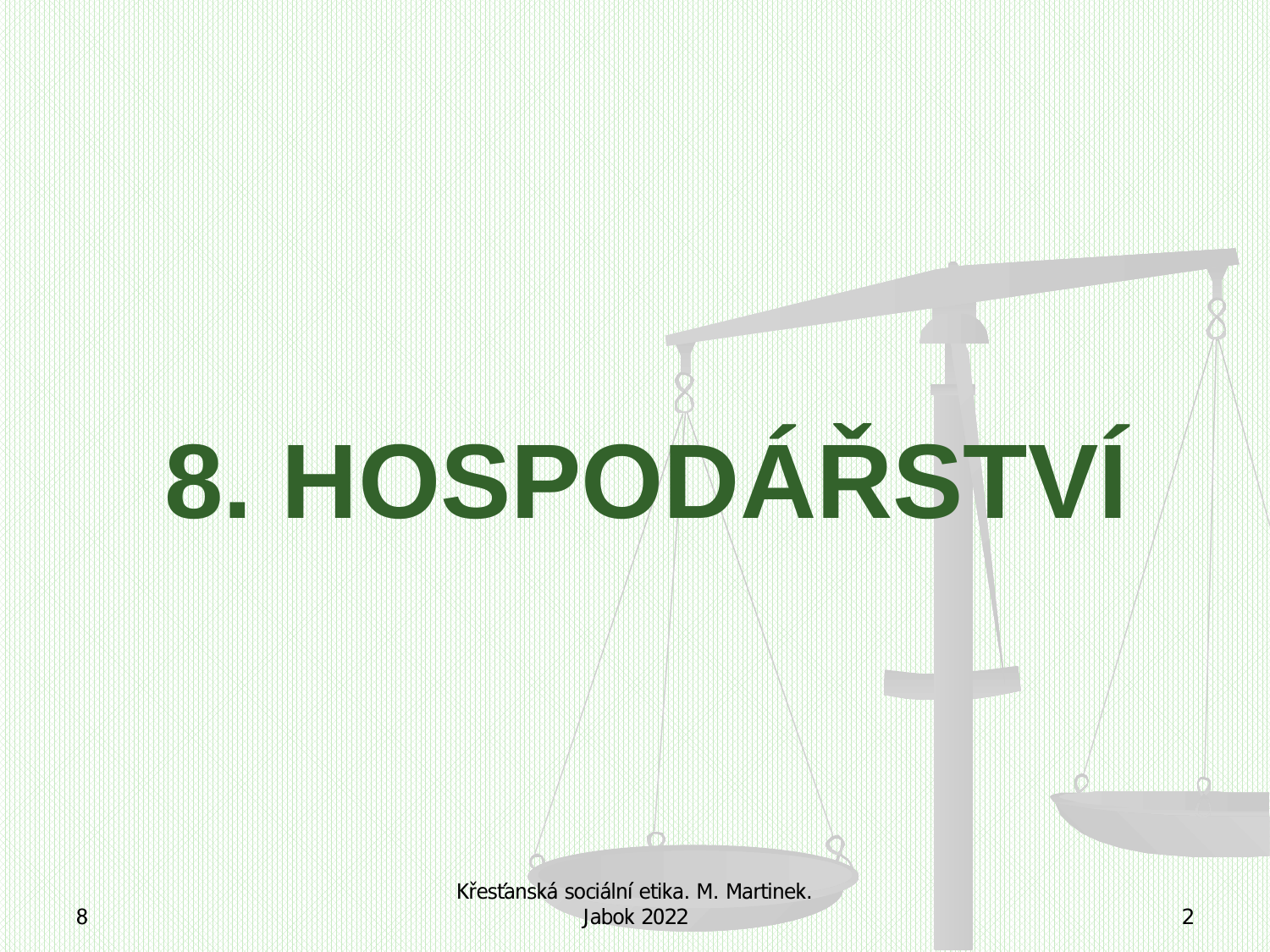

# 8. HOSPODÁŘSTVÍ
8
Křesťanská sociální etika. M. Martinek. Jabok 2022
2